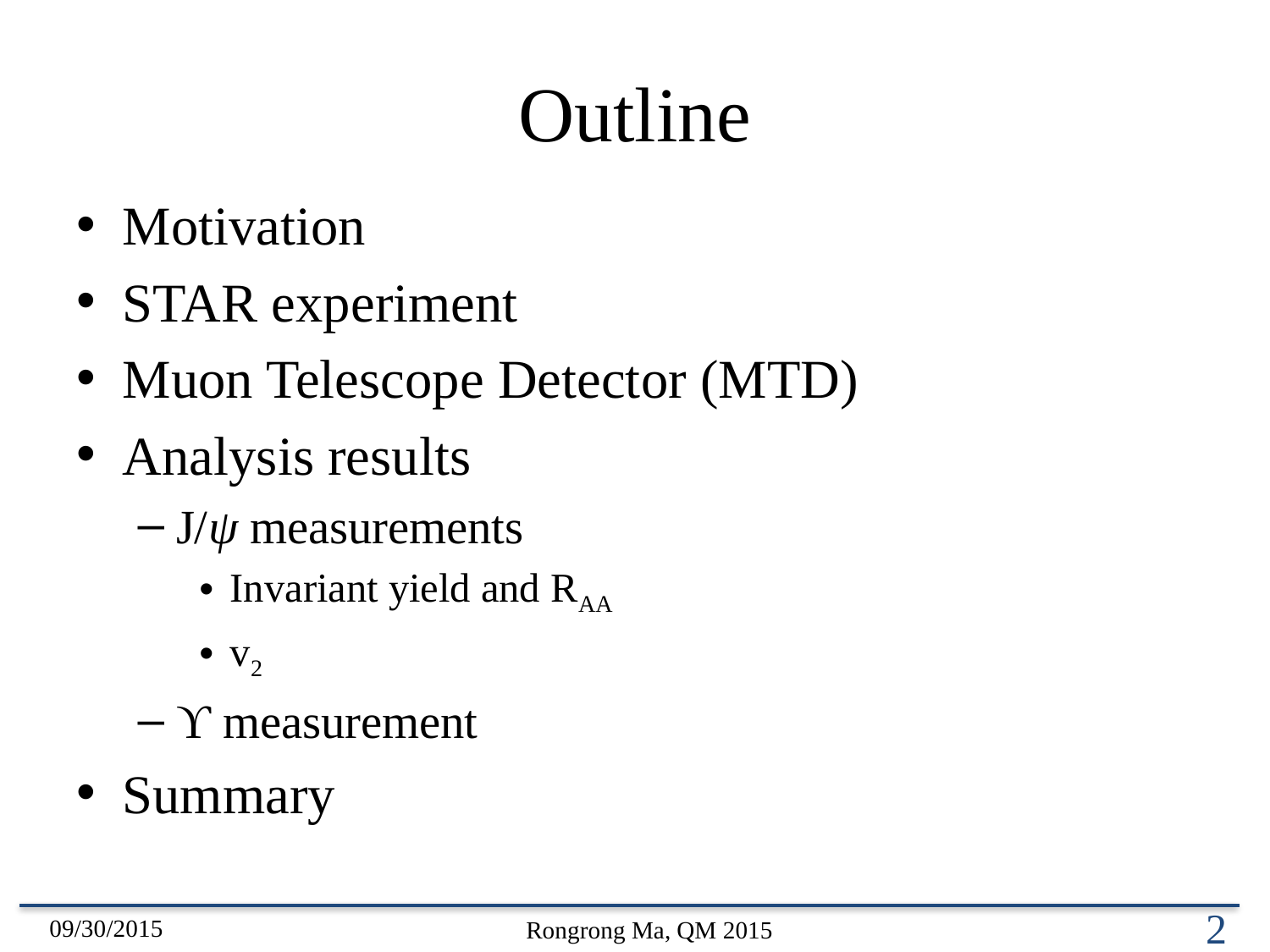

Outline
Motivation
STAR experiment
Muon Telescope Detector (MTD)
Analysis results
J/ψ measurements
Invariant yield and RAA
v2
ϒ measurement
Summary
09/30/2015
2
Rongrong Ma, QM 2015